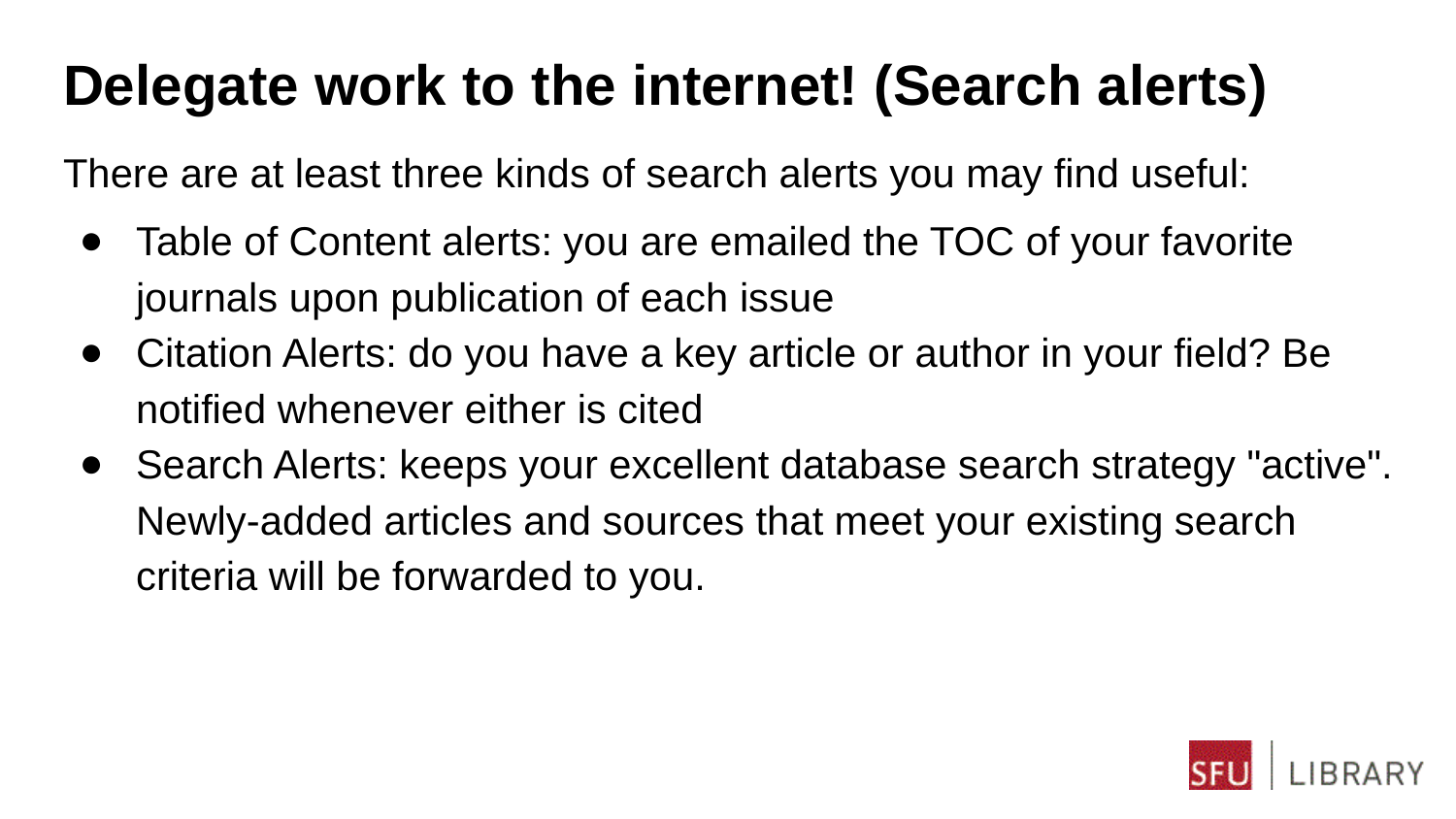

# Delegate work to the internet! (Search alerts)
There are at least three kinds of search alerts you may find useful:
Table of Content alerts: you are emailed the TOC of your favorite journals upon publication of each issue
Citation Alerts: do you have a key article or author in your field? Be notified whenever either is cited
Search Alerts: keeps your excellent database search strategy "active". Newly-added articles and sources that meet your existing search criteria will be forwarded to you.